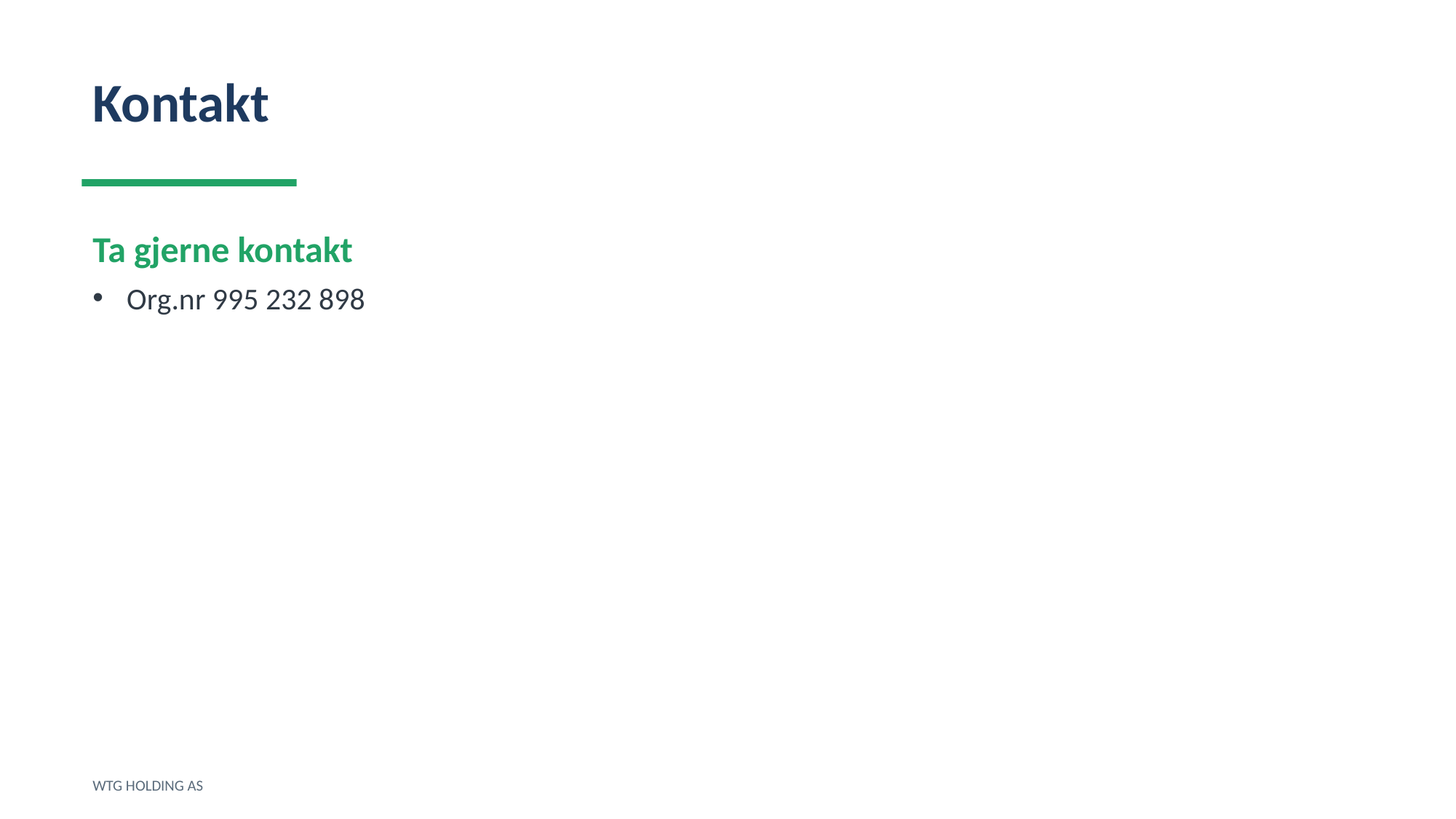

Kontakt

Ta gjerne kontakt
Org.nr 995 232 898
WTG HOLDING AS